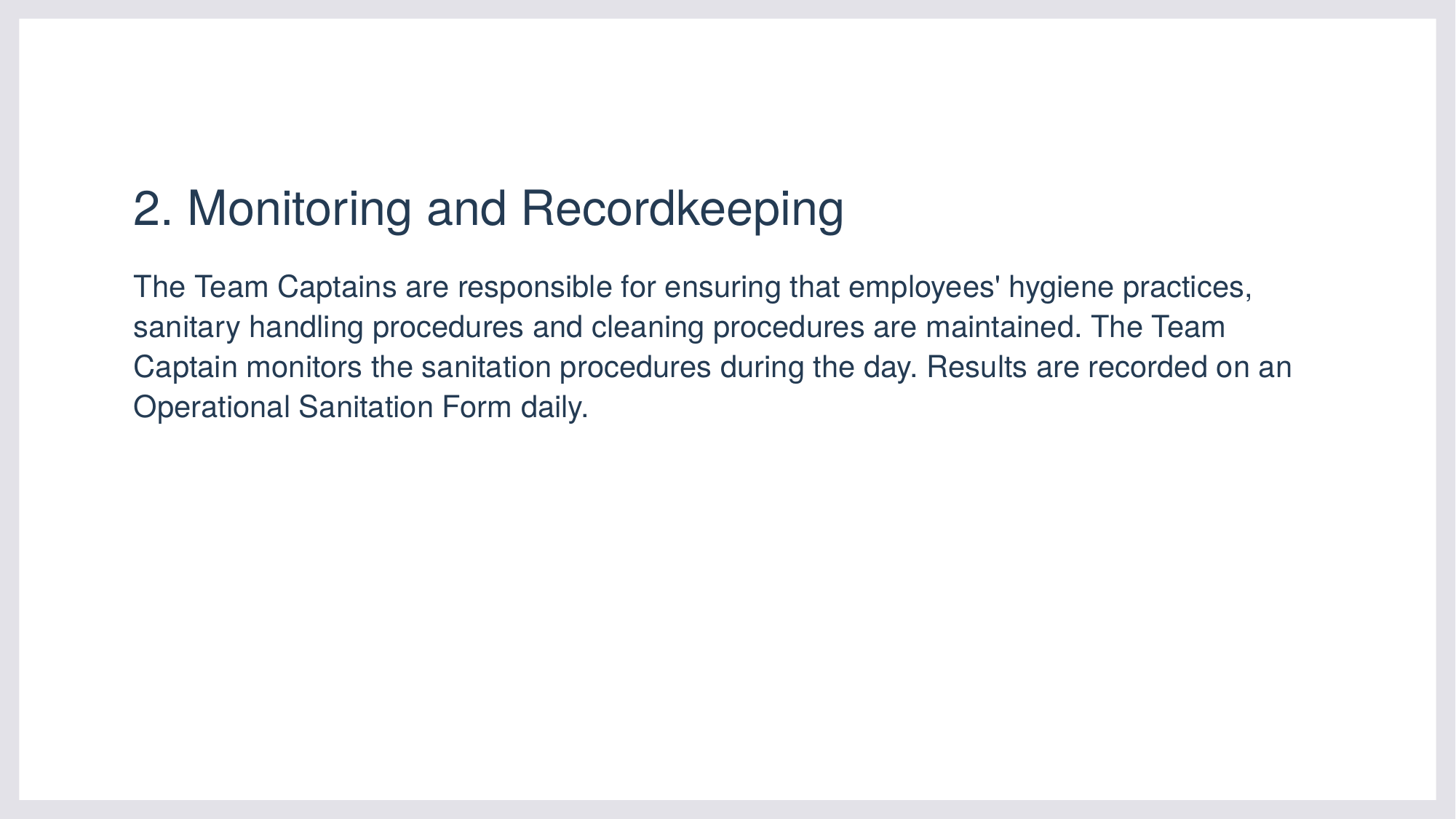

# 2. Monitoring and Recordkeeping
The Team Captains are responsible for ensuring that employees' hygiene practices, sanitary handling procedures and cleaning procedures are maintained. The Team Captain monitors the sanitation procedures during the day. Results are recorded on an Operational Sanitation Form daily.